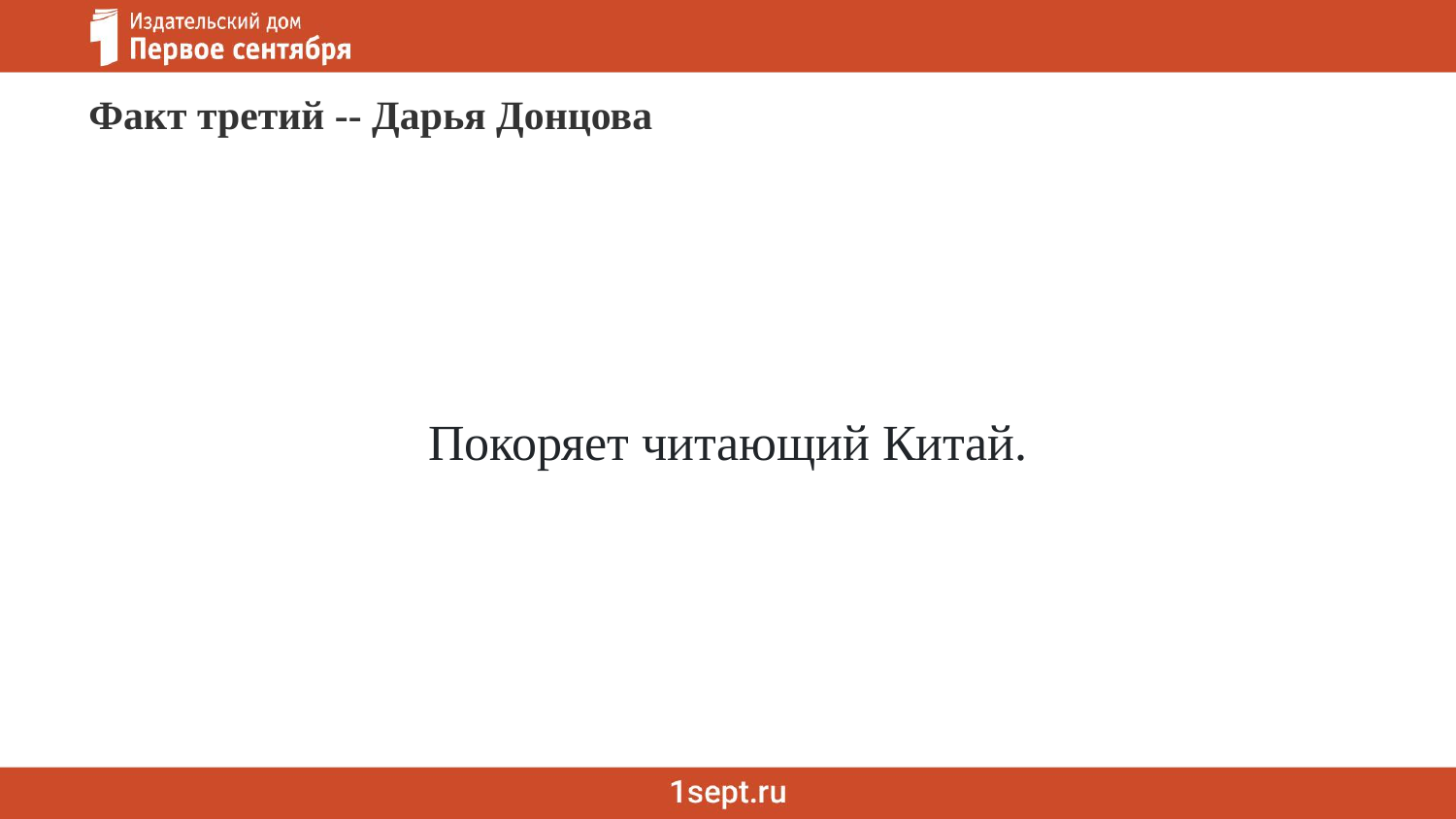

Покоряет читающий Китай.

Факт третий -- Дарья Донцова